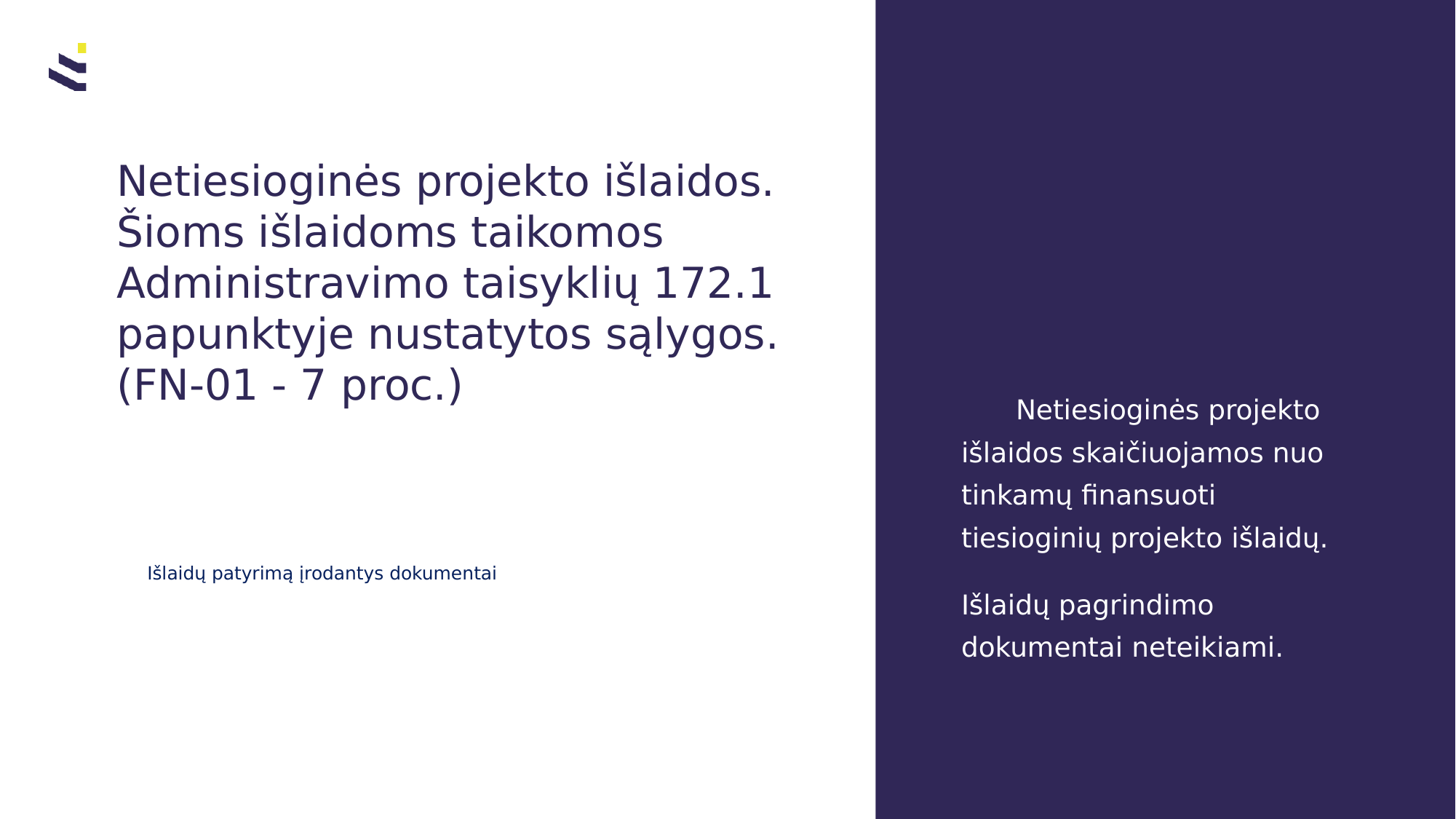

# Netiesioginės projekto išlaidos. Šioms išlaidoms taikomos Administravimo taisyklių 172.1 papunktyje nustatytos sąlygos. (FN-01 - 7 proc.)
Netiesioginės projekto išlaidos skaičiuojamos nuo tinkamų finansuoti tiesioginių projekto išlaidų.
Išlaidų pagrindimo dokumentai neteikiami.
Išlaidų patyrimą įrodantys dokumentai